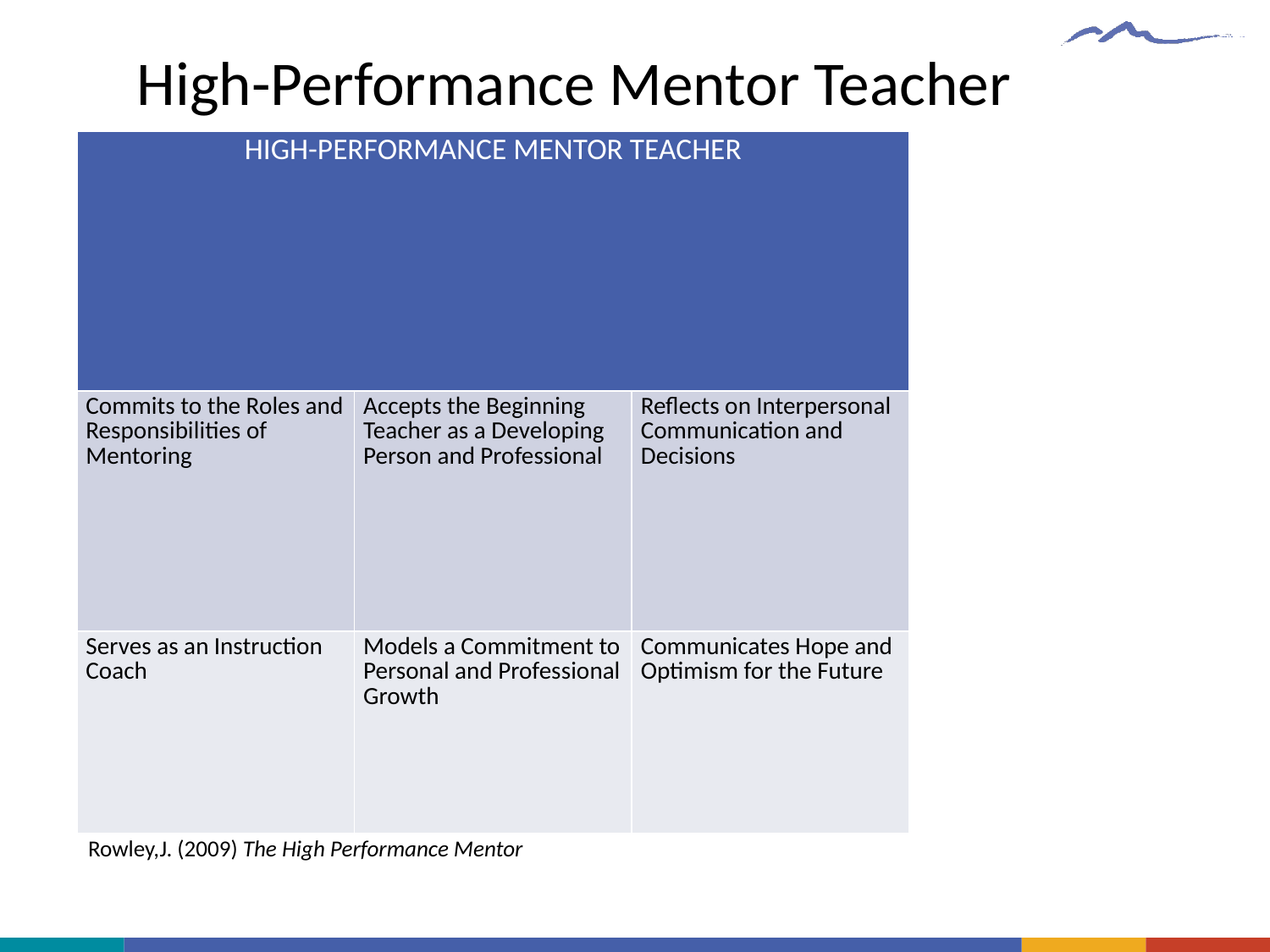

# High-Performance Mentor Teacher
| HIGH-PERFORMANCE MENTOR TEACHER |  |  |
| --- | --- | --- |
| Commits to the Roles and Responsibilities of Mentoring | Accepts the Beginning Teacher as a Developing Person and Professional | Reflects on Interpersonal Communication and Decisions |
| Serves as an Instruction Coach | Models a Commitment to Personal and Professional Growth | Communicates Hope and Optimism for the Future |
| Rowley,J. (2009) The High Performance Mentor |  |  |